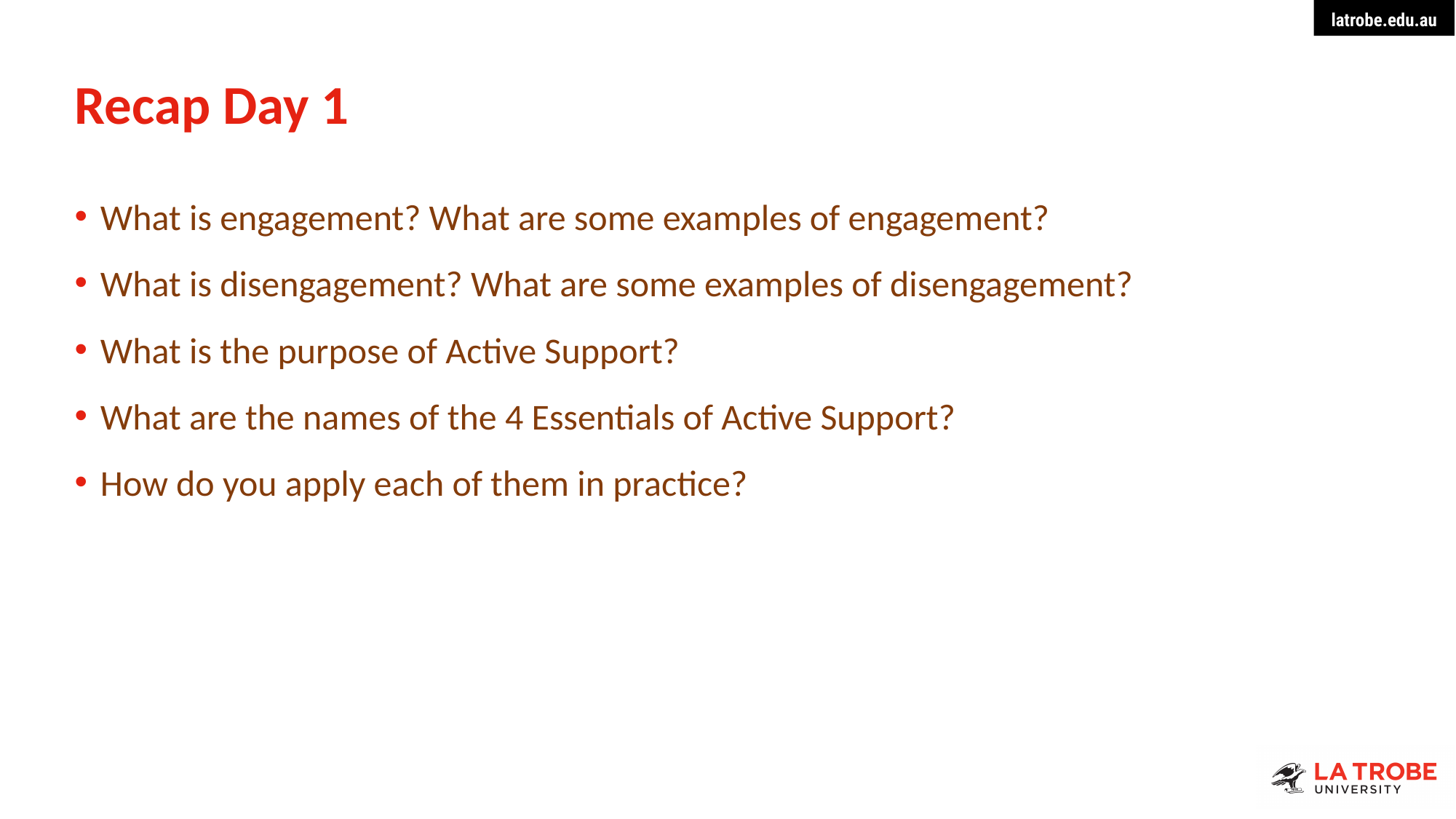

# Recap Day 1
What is engagement? What are some examples of engagement?
What is disengagement? What are some examples of disengagement?
What is the purpose of Active Support?
What are the names of the 4 Essentials of Active Support?
How do you apply each of them in practice?